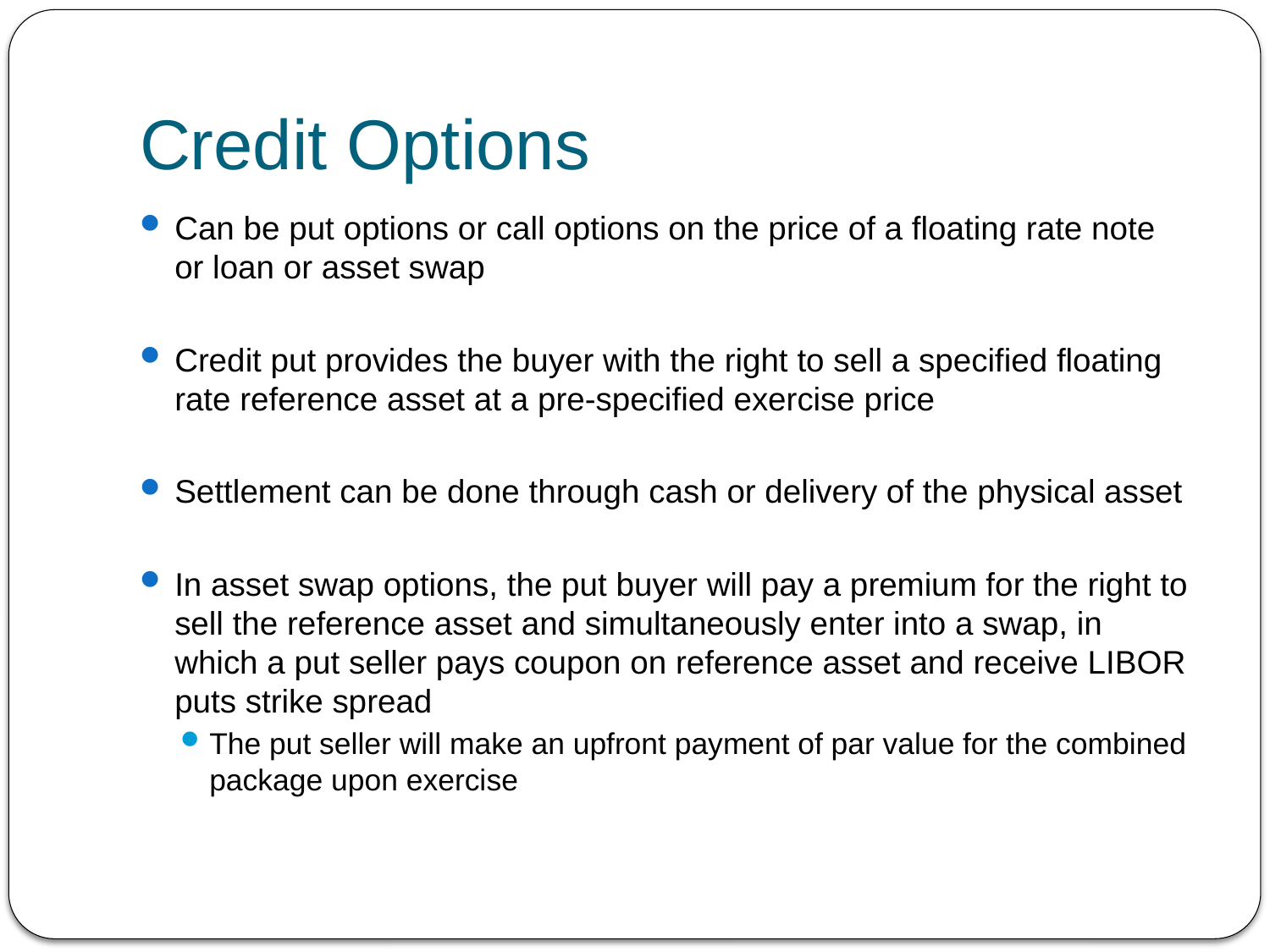

# Credit Options
Can be put options or call options on the price of a floating rate note or loan or asset swap

Credit put provides the buyer with the right to sell a specified floating rate reference asset at a pre-specified exercise price

Settlement can be done through cash or delivery of the physical asset

In asset swap options, the put buyer will pay a premium for the right to sell the reference asset and simultaneously enter into a swap, in which a put seller pays coupon on reference asset and receive LIBOR puts strike spread
The put seller will make an upfront payment of par value for the combined package upon exercise